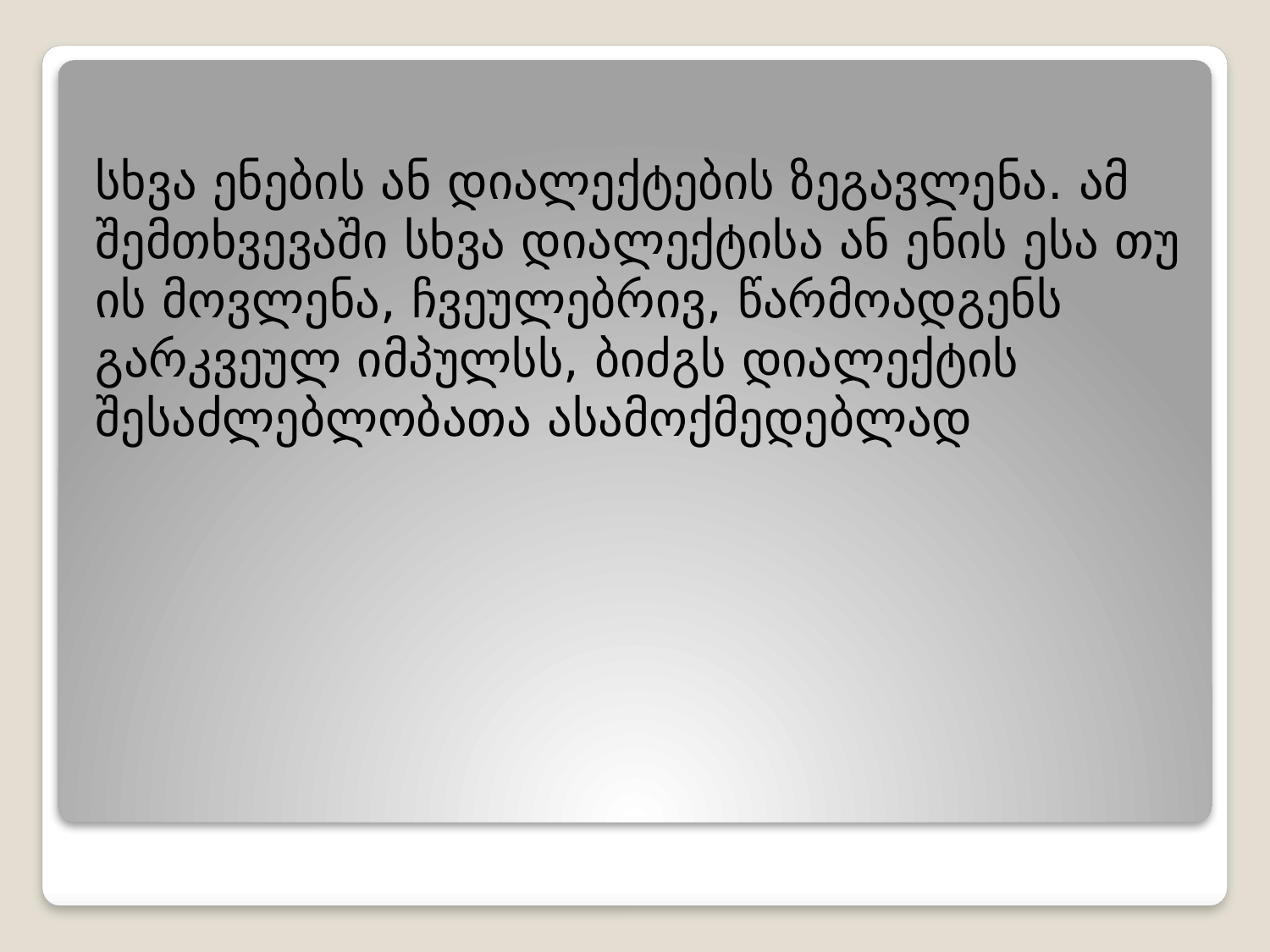

სხვა ენების ან დიალექტების ზეგავლენა. ამ შემთხვევაში სხვა დიალექტისა ან ენის ესა თუ ის მოვლენა, ჩვეულებრივ, წარმოადგენს გარკვეულ იმპულსს, ბიძგს დიალექტის შესაძლებლობათა ასამოქმედებლად
#